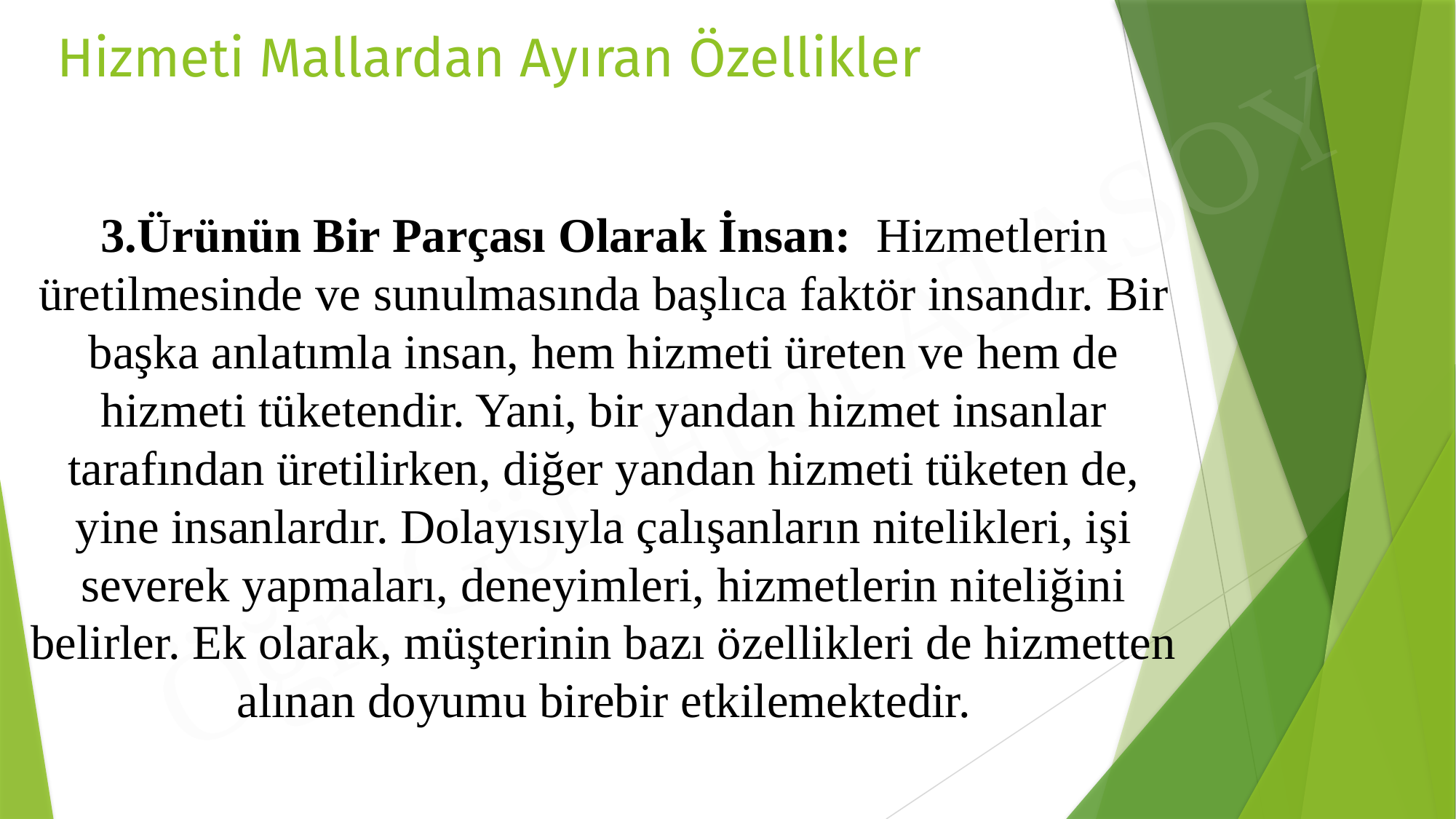

# Hizmeti Mallardan Ayıran Özellikler
3.Ürünün Bir Parçası Olarak İnsan:  Hizmetlerin üretilmesinde ve sunulmasında başlıca faktör insandır. Bir başka anlatımla insan, hem hizmeti üreten ve hem de hizmeti tüketendir. Yani, bir yandan hizmet insanlar tarafından üretilirken, diğer yandan hizmeti tüketen de, yine insanlardır. Dolayısıyla çalışanların nitelikleri, işi severek yapmaları, deneyimleri, hizmetlerin niteliğini belirler. Ek olarak, müşterinin bazı özellikleri de hizmetten alınan doyumu birebir etkilemektedir.